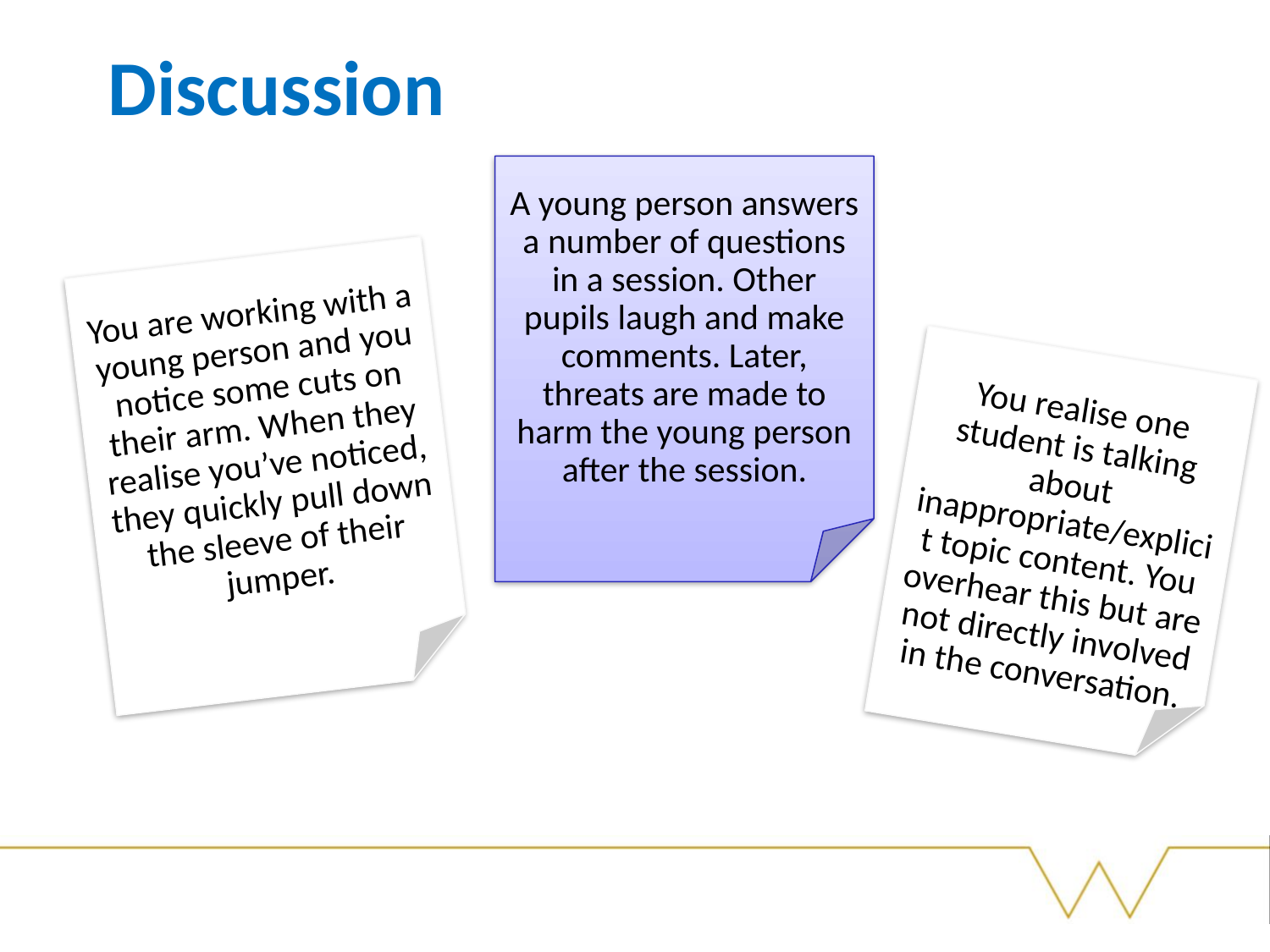

Discussion
A young person answers a number of questions in a session. Other pupils laugh and make comments. Later, threats are made to harm the young person after the session.
You are working with a young person and you notice some cuts on their arm. When they realise you’ve noticed, they quickly pull down the sleeve of their jumper.

You realise one student is talking about inappropriate/explicit topic content. You overhear this but are not directly involved in the conversation.